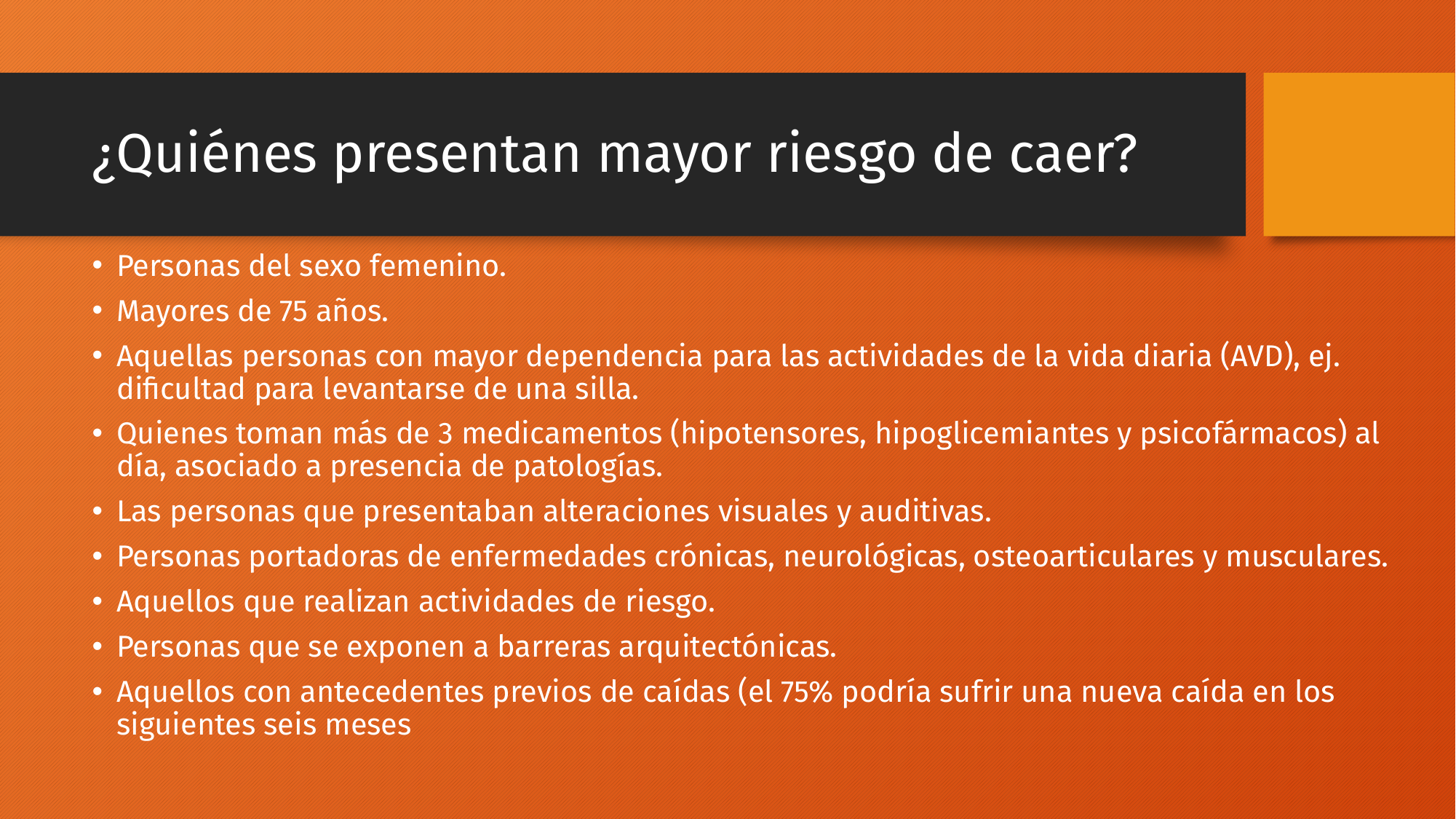

# ¿Quiénes presentan mayor riesgo de caer?
Personas del sexo femenino.
Mayores de 75 años.
Aquellas personas con mayor dependencia para las actividades de la vida diaria (AVD), ej. dificultad para levantarse de una silla.
Quienes toman más de 3 medicamentos (hipotensores, hipoglicemiantes y psicofármacos) al día, asociado a presencia de patologías.
Las personas que presentaban alteraciones visuales y auditivas.
Personas portadoras de enfermedades crónicas, neurológicas, osteoarticulares y musculares.
Aquellos que realizan actividades de riesgo.
Personas que se exponen a barreras arquitectónicas.
Aquellos con antecedentes previos de caídas (el 75% podría sufrir una nueva caída en los siguientes seis meses